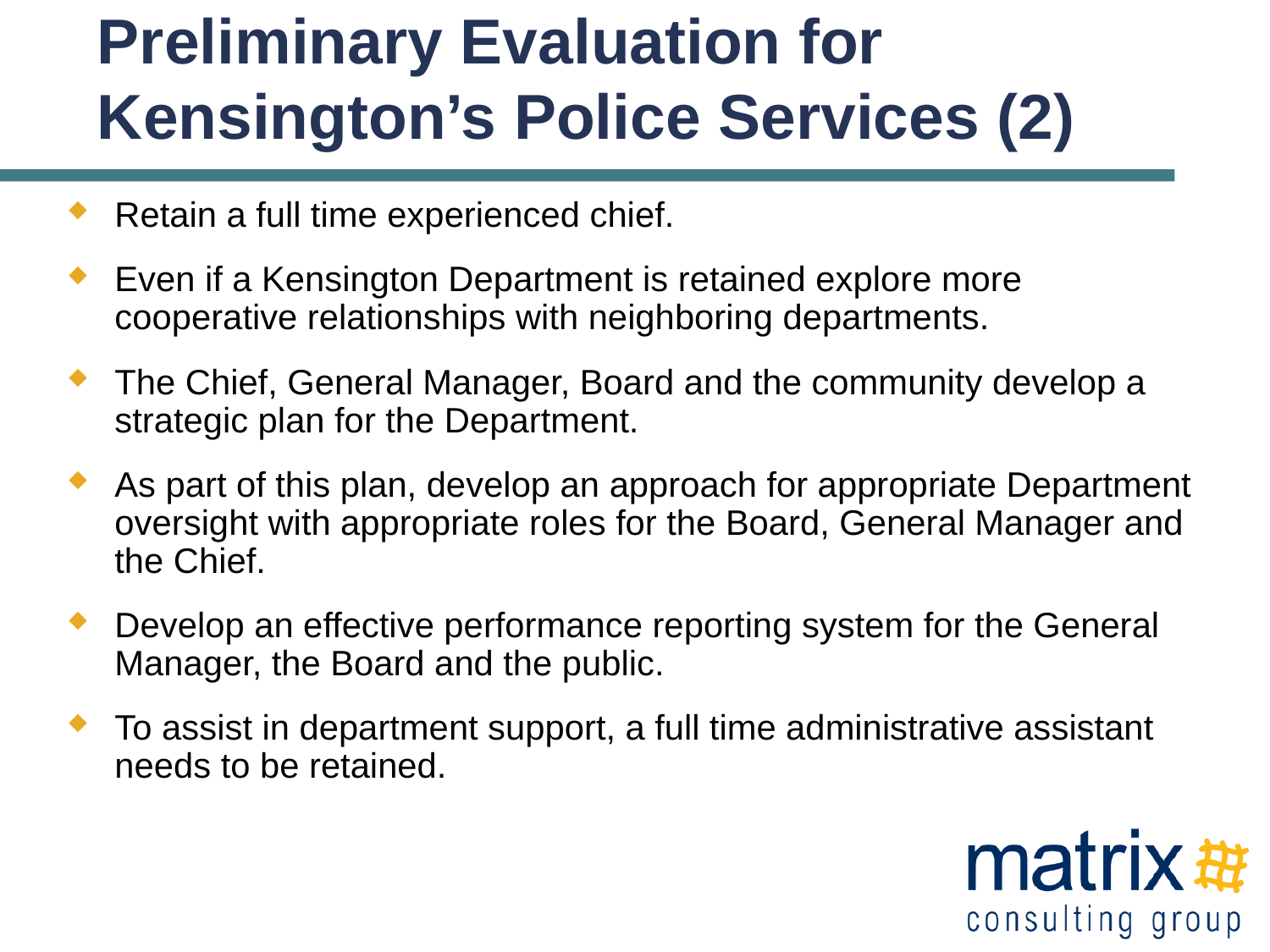

# Preliminary Evaluation for Kensington’s Police Services (2)
Retain a full time experienced chief.
Even if a Kensington Department is retained explore more cooperative relationships with neighboring departments.
The Chief, General Manager, Board and the community develop a strategic plan for the Department.
As part of this plan, develop an approach for appropriate Department oversight with appropriate roles for the Board, General Manager and the Chief.
Develop an effective performance reporting system for the General Manager, the Board and the public.
To assist in department support, a full time administrative assistant needs to be retained.